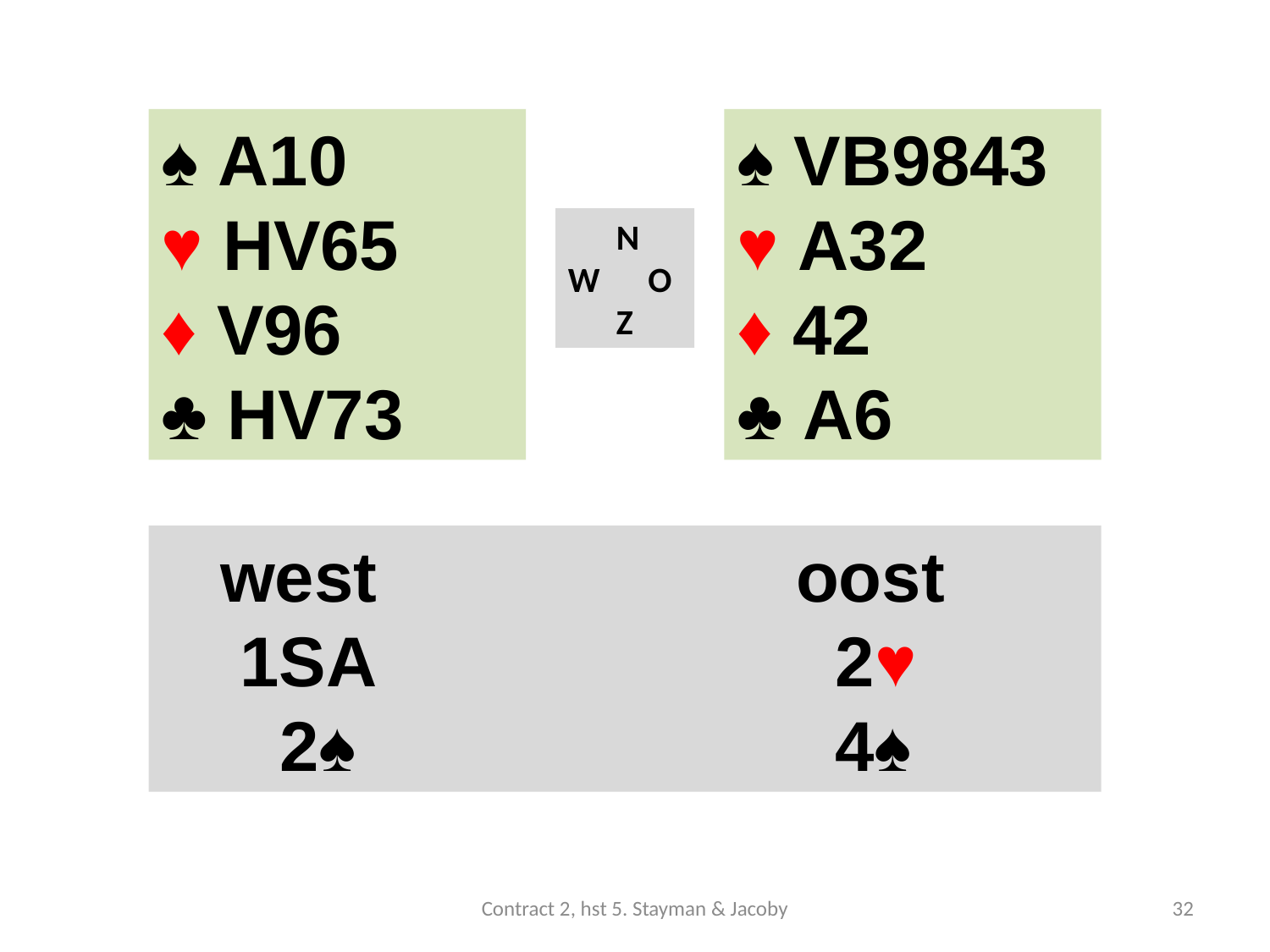

#
♠ A10
♥ HV65
♦ V96
♣ HV73
♠ VB9843
♥ A32
♦ 42
♣ A6
      N
W      O
      Z
   west				oost
    1SA 				  2♥
      2♠ 				  4♠

Contract 2, hst 5. Stayman & Jacoby
32